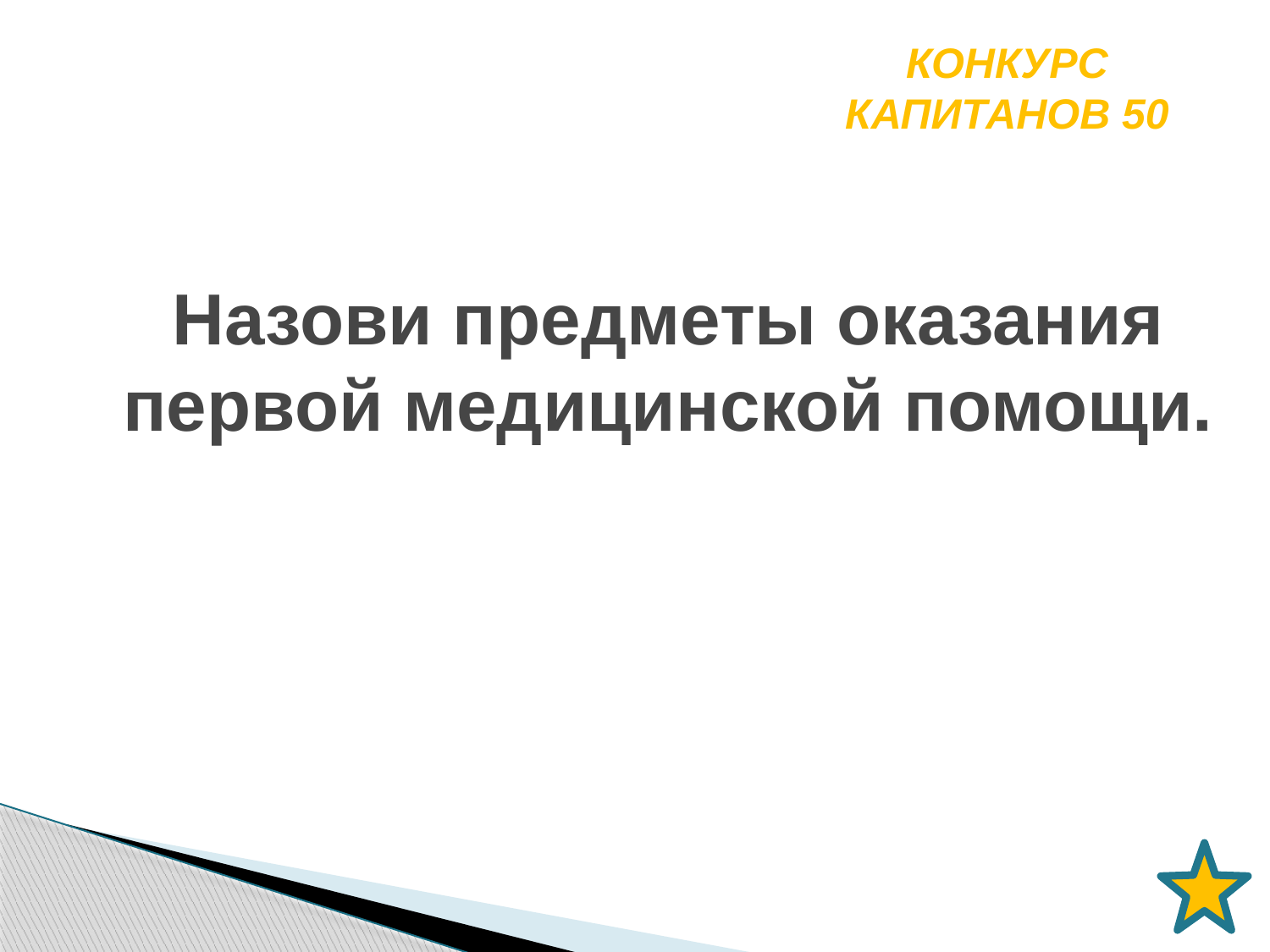

КОНКУРС КАПИТАНОВ 50
Назови предметы оказания первой медицинской помощи.